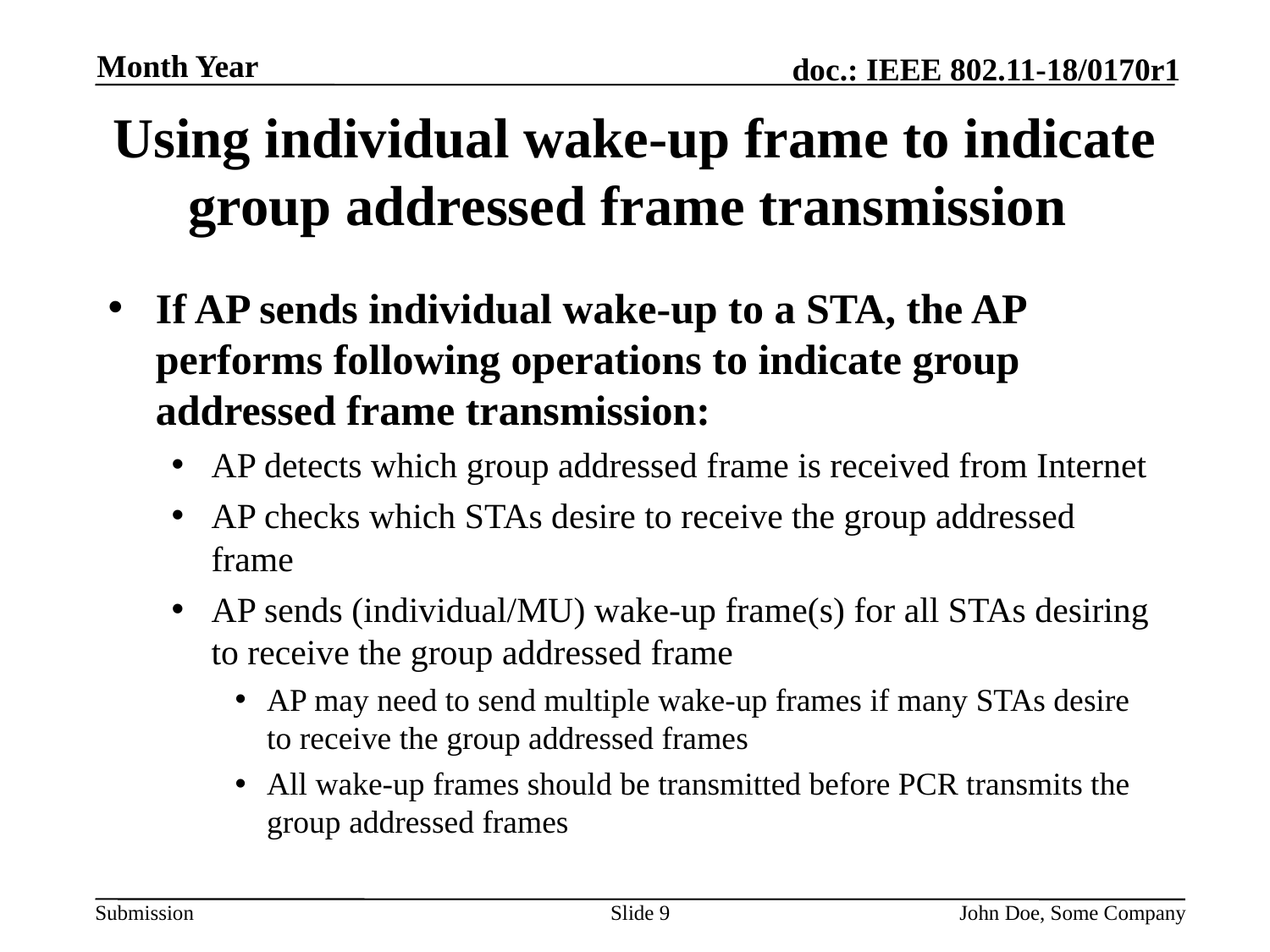

Month Year
# Using individual wake-up frame to indicate group addressed frame transmission
If AP sends individual wake-up to a STA, the AP performs following operations to indicate group addressed frame transmission:
AP detects which group addressed frame is received from Internet
AP checks which STAs desire to receive the group addressed frame
AP sends (individual/MU) wake-up frame(s) for all STAs desiring to receive the group addressed frame
AP may need to send multiple wake-up frames if many STAs desire to receive the group addressed frames
All wake-up frames should be transmitted before PCR transmits the group addressed frames
Slide 9
John Doe, Some Company